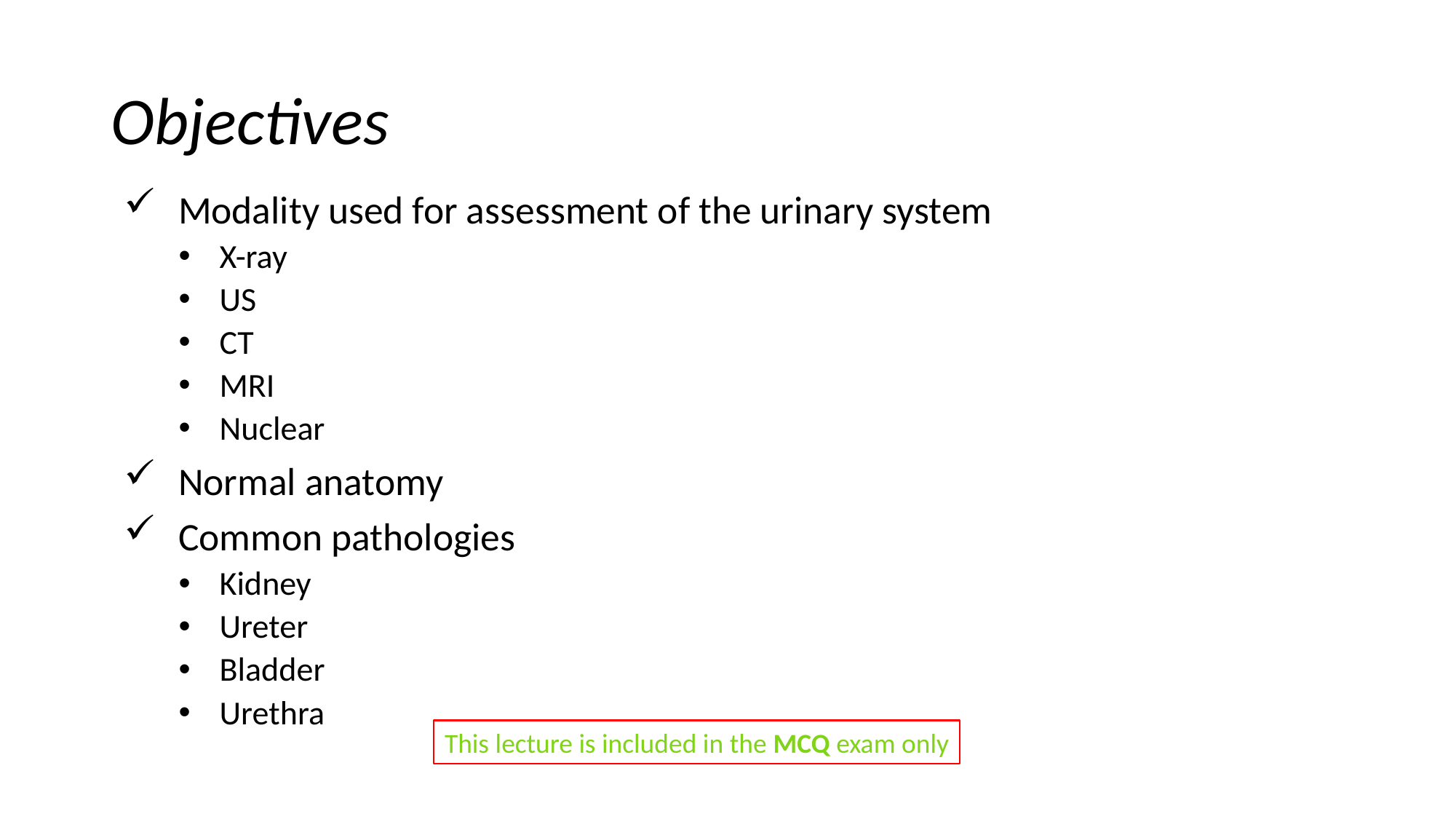

# Objectives
Modality used for assessment of the urinary system
X-ray
US
CT
MRI
Nuclear
Normal anatomy
Common pathologies
Kidney
Ureter
Bladder
Urethra
This lecture is included in the MCQ exam only